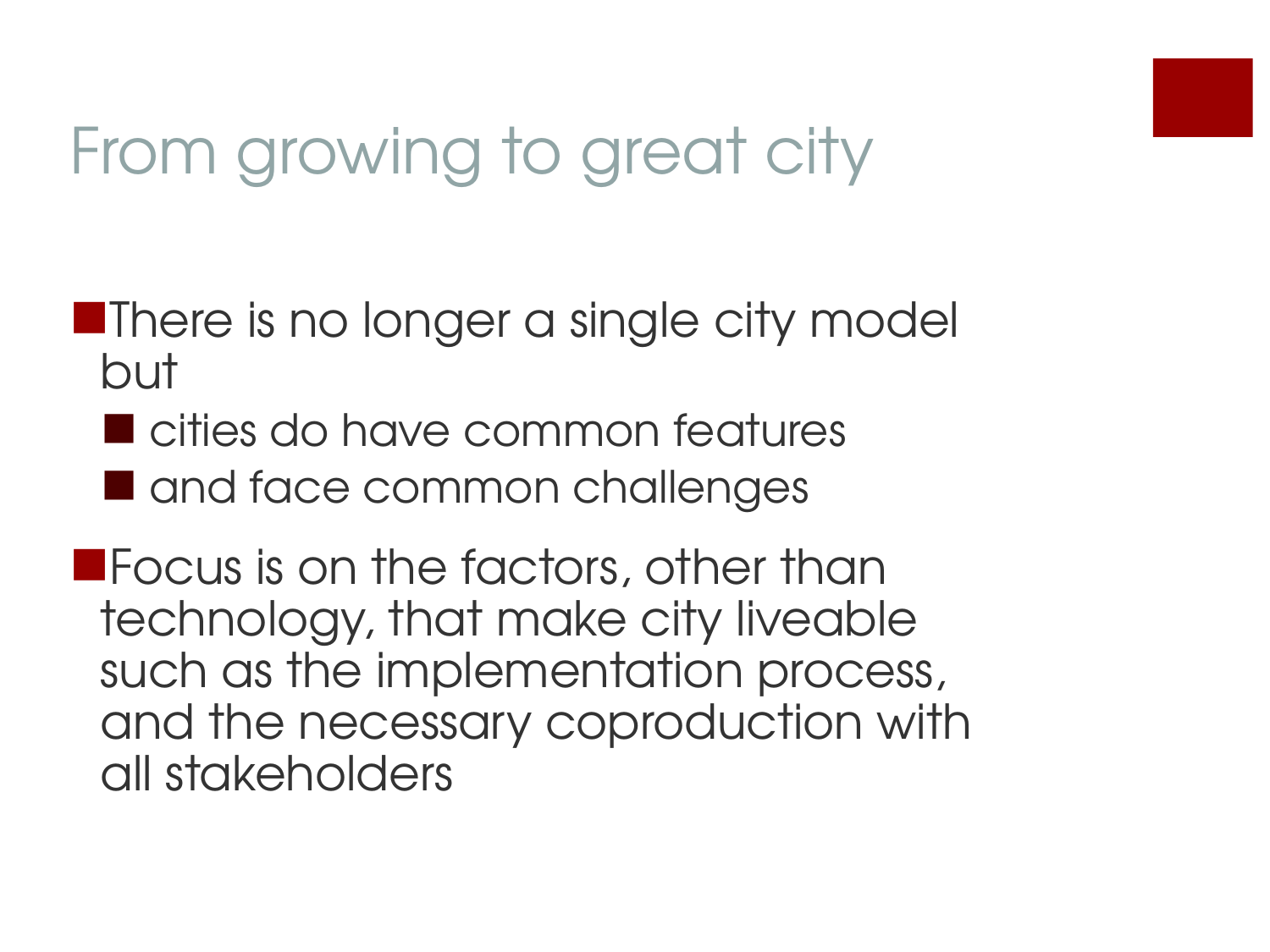

5
# From growing to great city
There is no longer a single city model but
 cities do have common features
 and face common challenges
Focus is on the factors, other than technology, that make city liveable such as the implementation process, and the necessary coproduction with all stakeholders